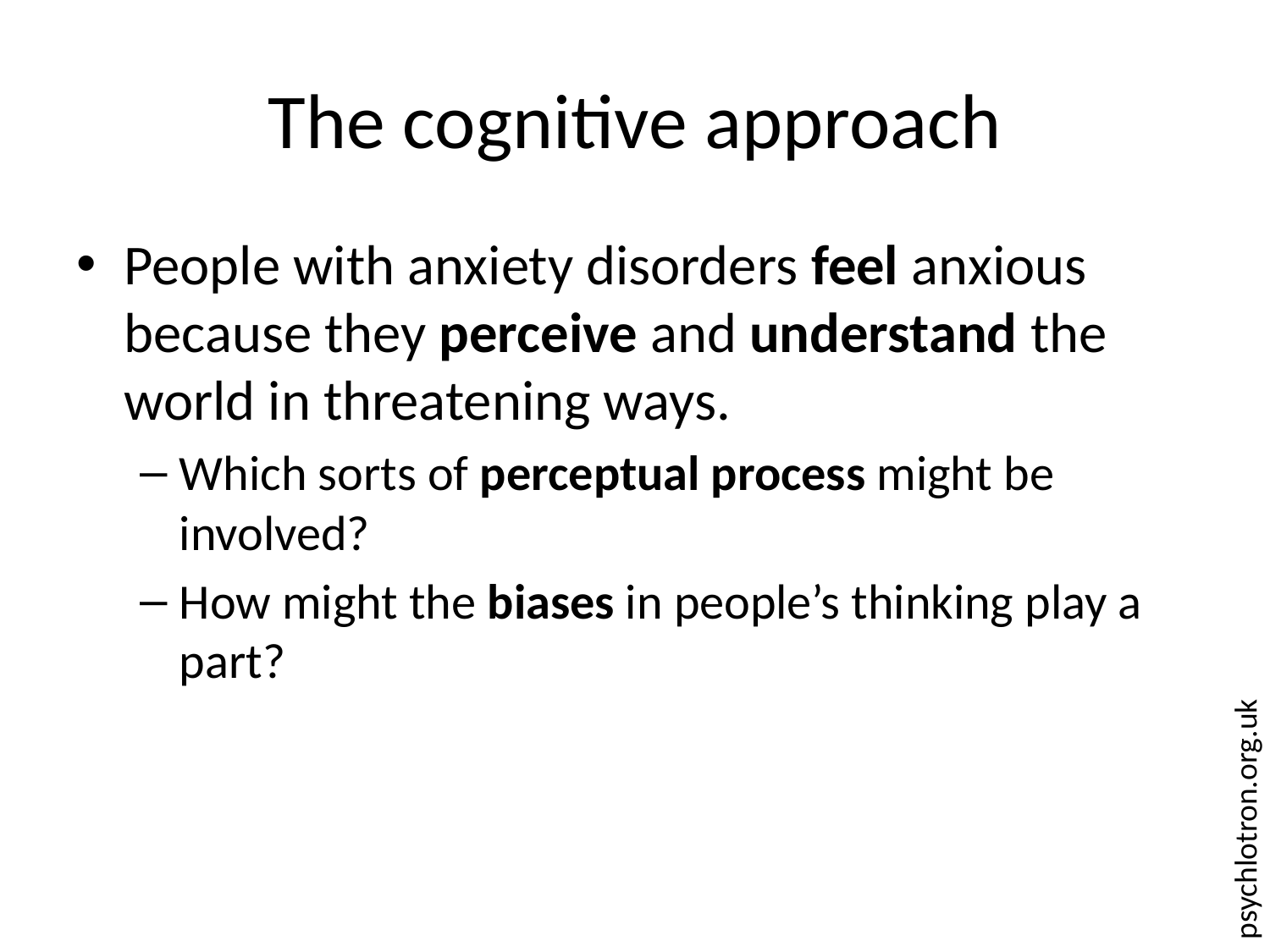

# The cognitive approach
People with anxiety disorders feel anxious because they perceive and understand the world in threatening ways.
Which sorts of perceptual process might be involved?
How might the biases in people’s thinking play a part?